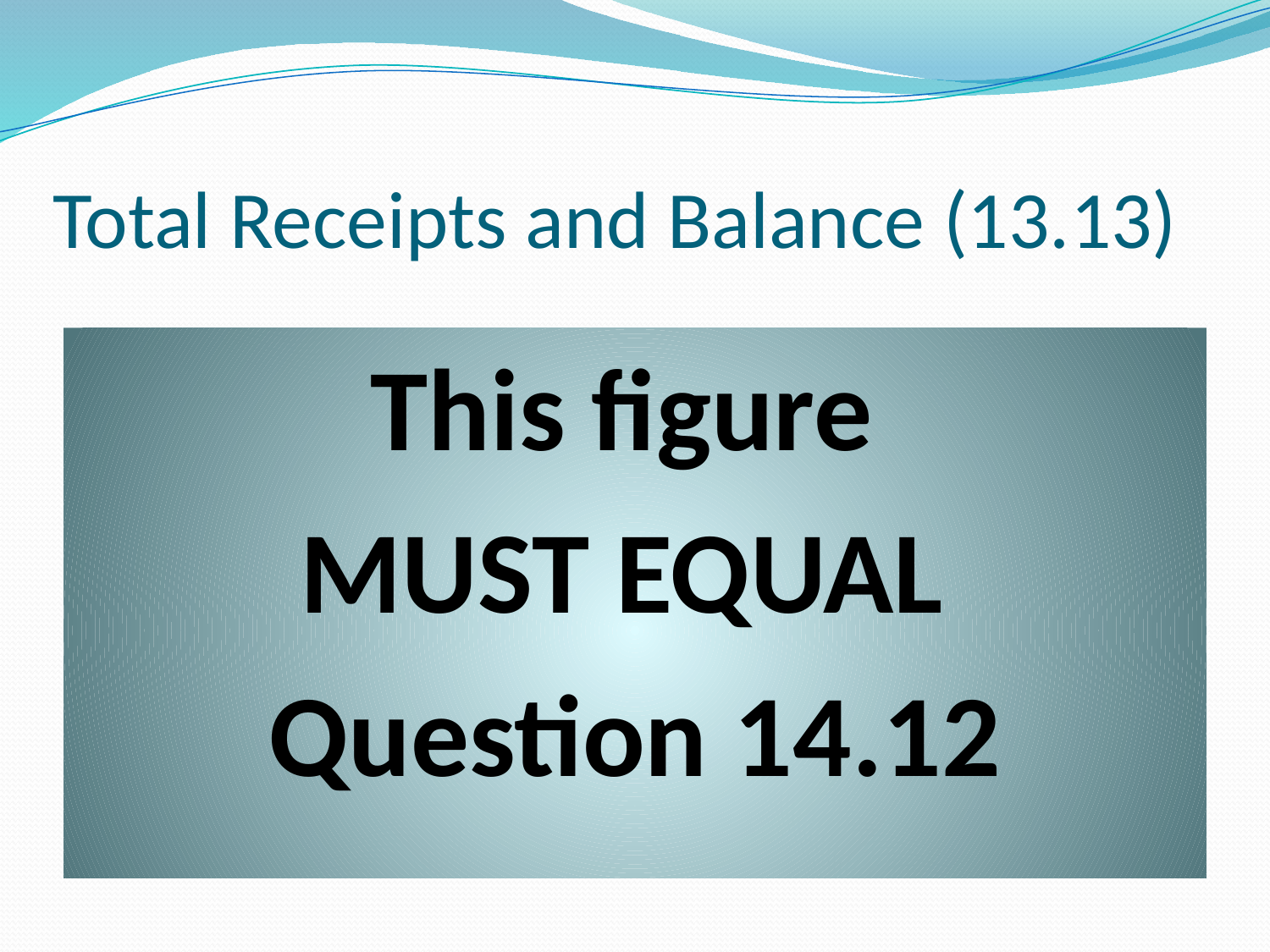

# Total Receipts and Balance (13.13)
This figure
MUST EQUAL
Question 14.12